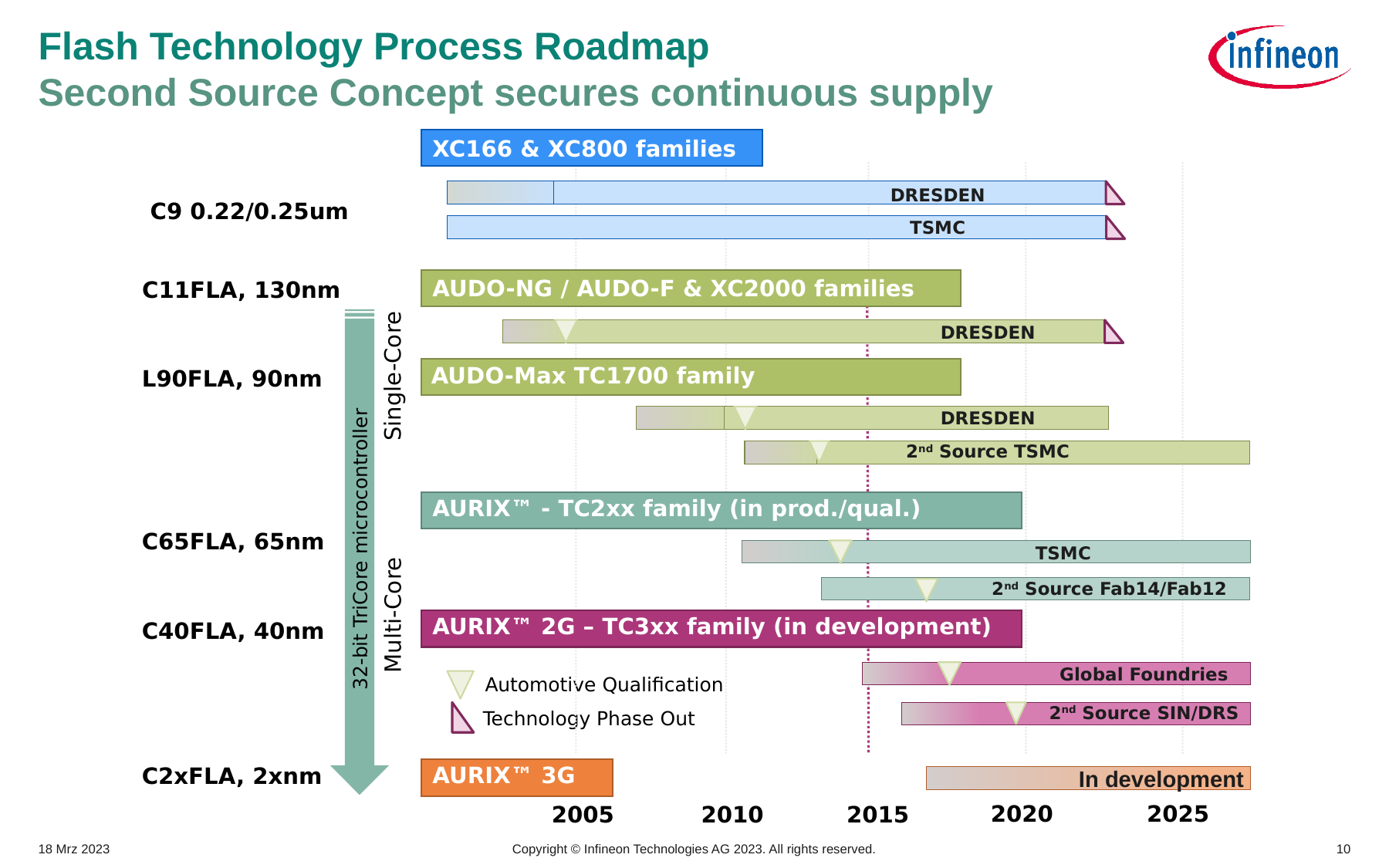

# Flash Technology Process Roadmap Second Source Concept secures continuous supply
XC166 & XC800 families

DRESDEN
C9 0.22/0.25um

TSMC
AUDO-NG / AUDO-F & XC2000 families
C11FLA, 130nm

DRESDEN
L90FLA, 90nm
 AUDO-Max TC1700 family
Single-Core

DRESDEN
2nd Source TSMC

AURIX™ - TC2xx family (in prod./qual.)
C65FLA, 65nm
32-bit TriCore microcontroller

TSMC

2nd Source Fab14/Fab12

Multi-Core
AURIX™ 2G – TC3xx family (in development)
C40FLA, 40nm

Global Foundries
Automotive Qualification

Technology Phase Out
2nd Source SIN/DRS

C2xFLA, 2xnm
AURIX™ 3G
In development
2020
2025
2005
2010
2015